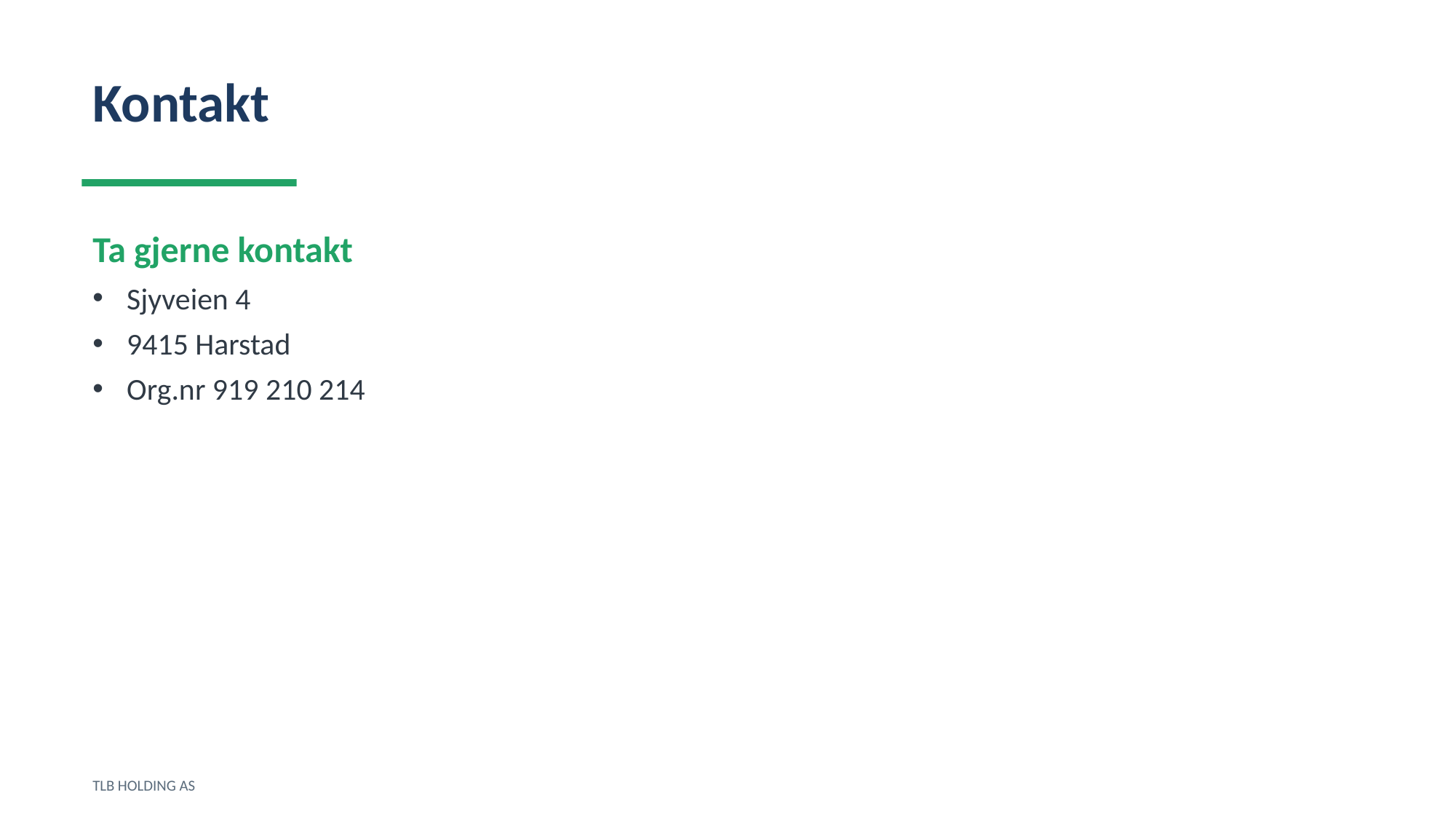

Kontakt

Ta gjerne kontakt
Sjyveien 4
9415 Harstad
Org.nr 919 210 214
TLB HOLDING AS